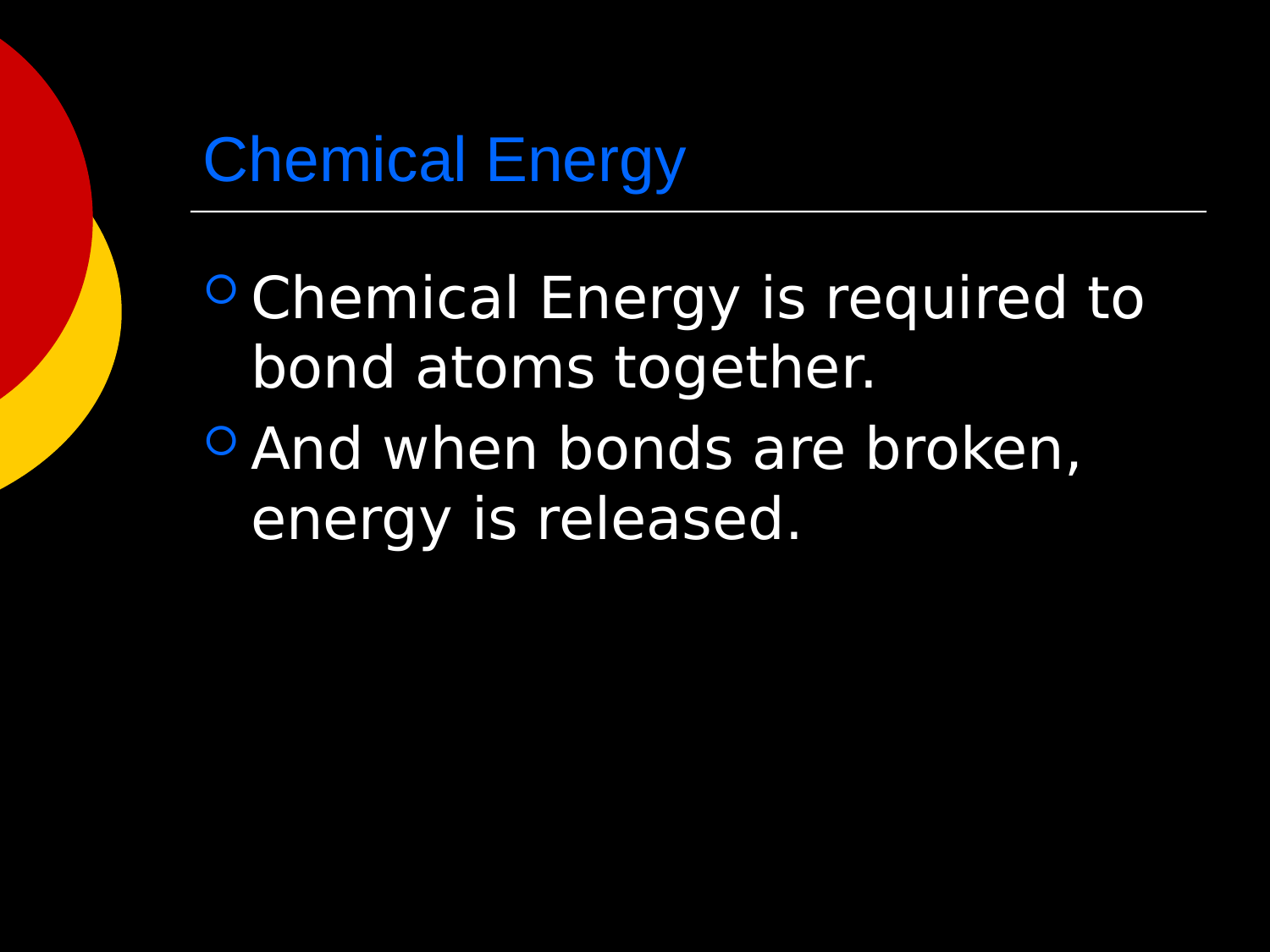

# Chemical Energy
Chemical Energy is required to bond atoms together.
And when bonds are broken, energy is released.